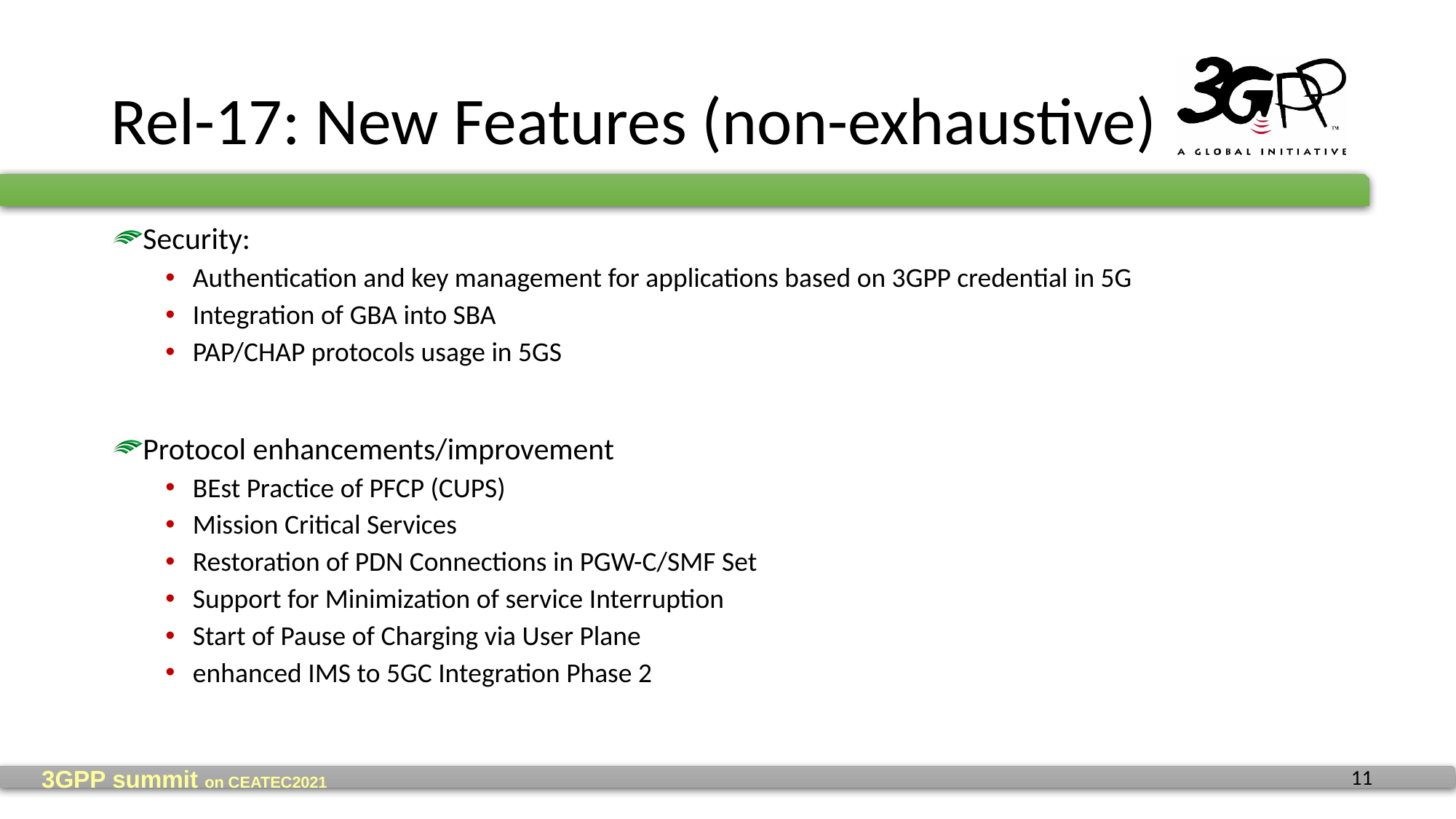

# Rel-17: New Features (non-exhaustive)
Security:
Authentication and key management for applications based on 3GPP credential in 5G
Integration of GBA into SBA
PAP/CHAP protocols usage in 5GS

Protocol enhancements/improvement
BEst Practice of PFCP (CUPS)
Mission Critical Services
Restoration of PDN Connections in PGW-C/SMF Set
Support for Minimization of service Interruption
Start of Pause of Charging via User Plane
enhanced IMS to 5GC Integration Phase 2